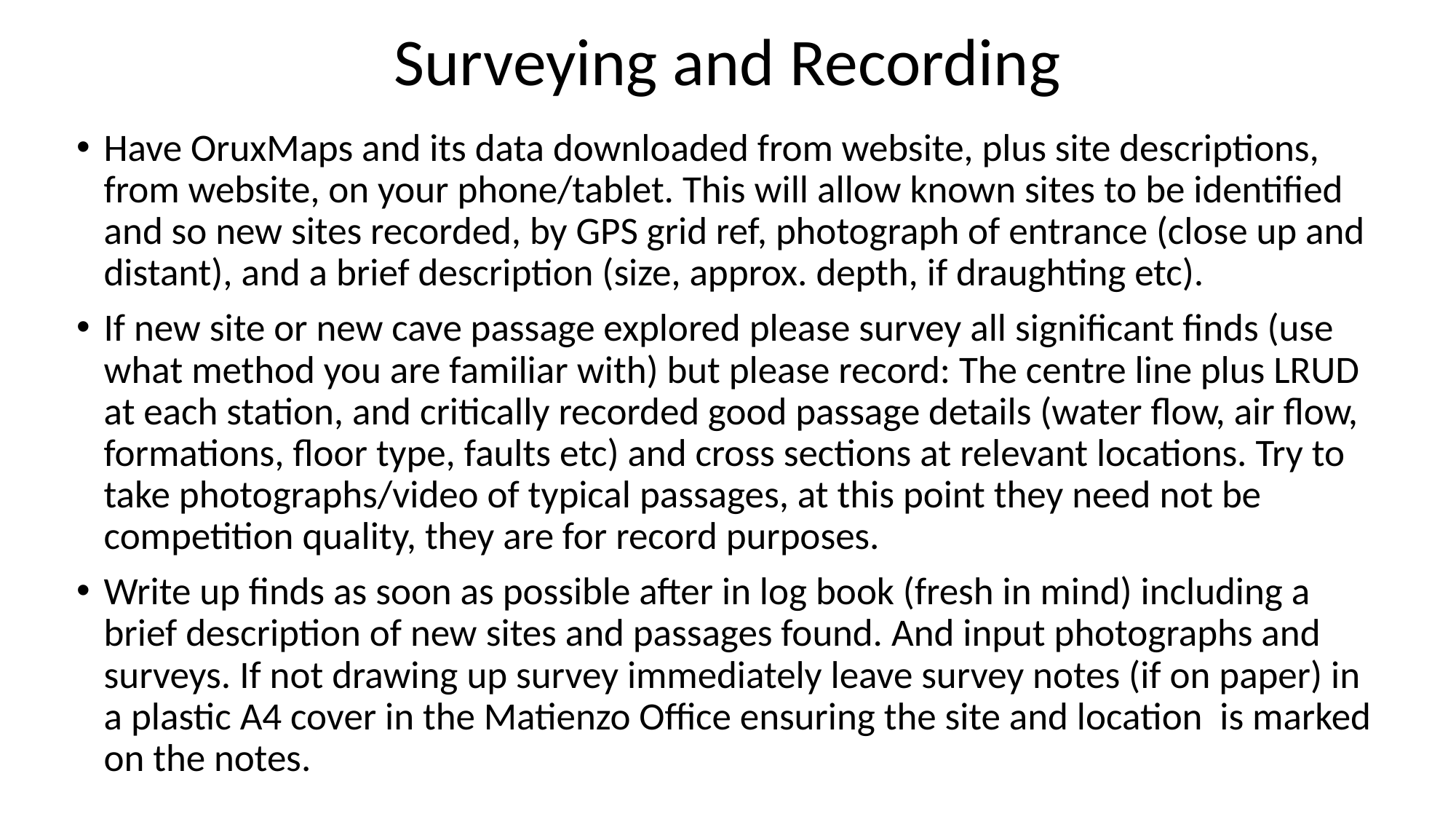

# Surveying and Recording
Have OruxMaps and its data downloaded from website, plus site descriptions, from website, on your phone/tablet. This will allow known sites to be identified and so new sites recorded, by GPS grid ref, photograph of entrance (close up and distant), and a brief description (size, approx. depth, if draughting etc).
If new site or new cave passage explored please survey all significant finds (use what method you are familiar with) but please record: The centre line plus LRUD at each station, and critically recorded good passage details (water flow, air flow, formations, floor type, faults etc) and cross sections at relevant locations. Try to take photographs/video of typical passages, at this point they need not be competition quality, they are for record purposes.
Write up finds as soon as possible after in log book (fresh in mind) including a brief description of new sites and passages found. And input photographs and surveys. If not drawing up survey immediately leave survey notes (if on paper) in a plastic A4 cover in the Matienzo Office ensuring the site and location  is marked on the notes.